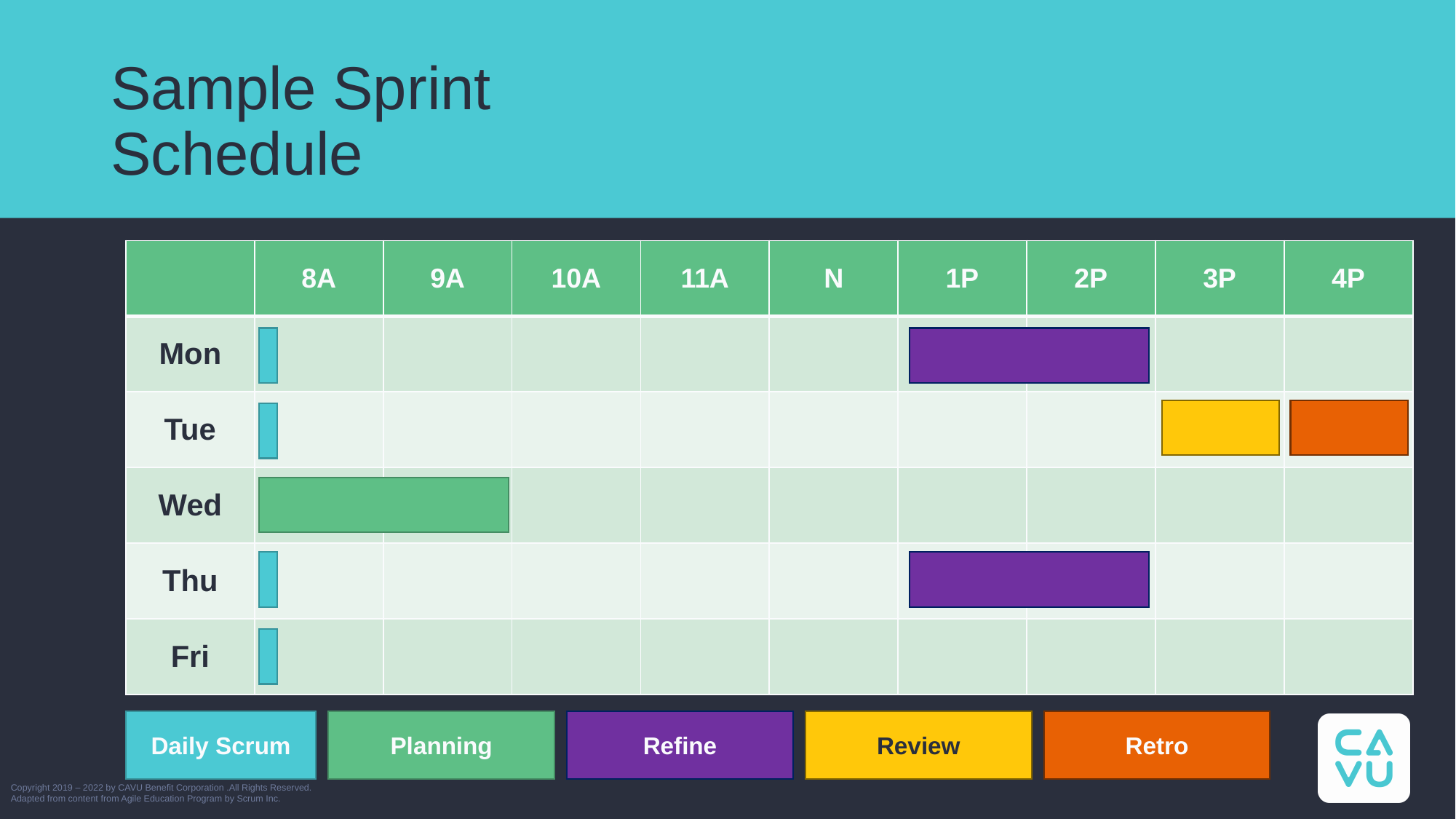

# Sample Sprint Schedule
|  | 8A | 9A | 10A | 11A | N | 1P | 2P | 3P | 4P |
| --- | --- | --- | --- | --- | --- | --- | --- | --- | --- |
| Mon |  |  |  |  |  |  |  |  |  |
| Tue |  |  |  |  |  |  |  |  |  |
| Wed |  |  |  |  |  |  |  |  |  |
| Thu |  |  |  |  |  |  |  |  |  |
| Fri |  |  |  |  |  |  |  |  |  |

Daily Scrum
Planning
Refine
Review
Retro